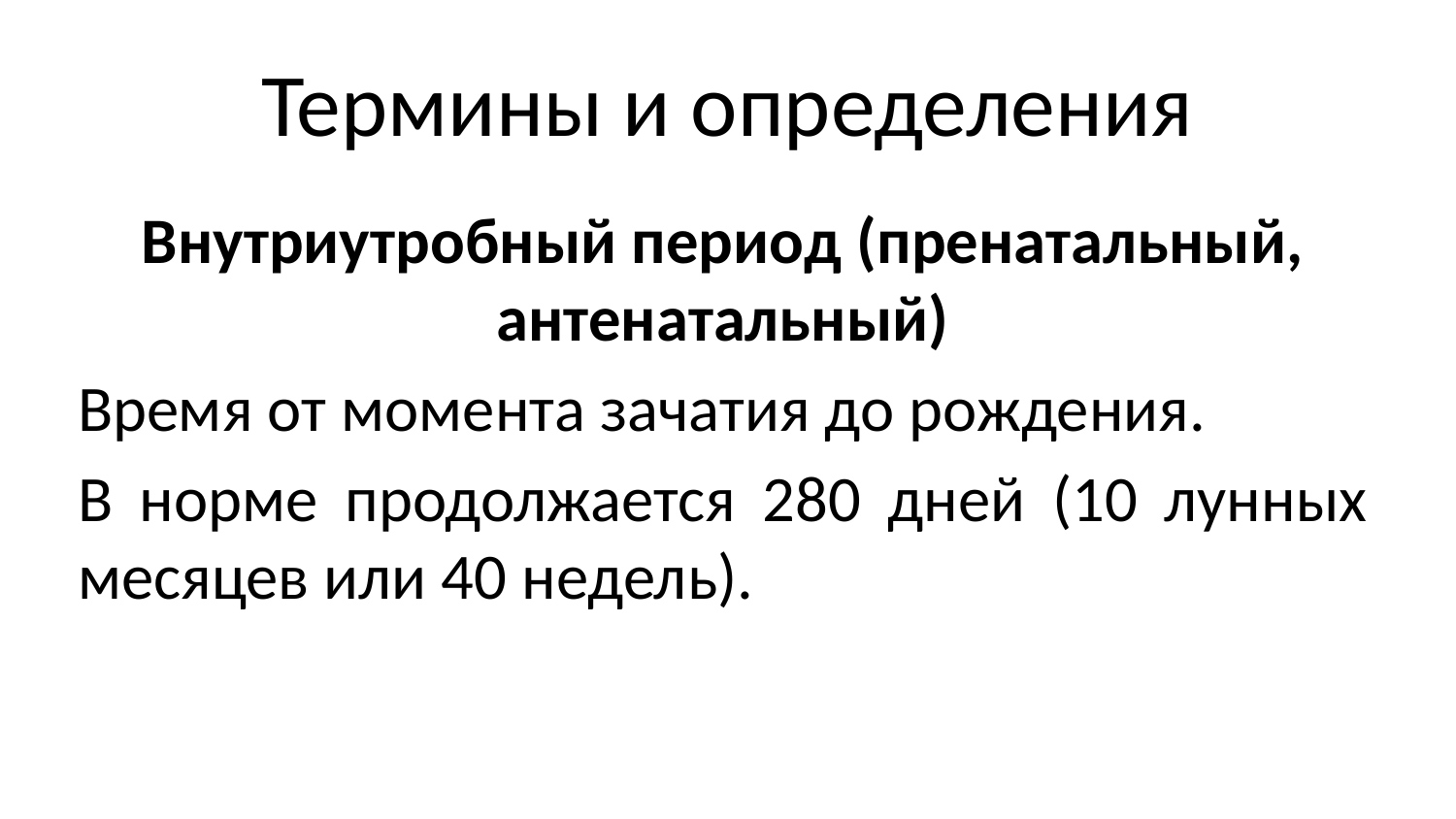

# Термины и определения
Внутриутробный период (пренатальный, антенатальный)
Время от момента зачатия до рождения.
В норме продолжается 280 дней (10 лунных месяцев или 40 недель).